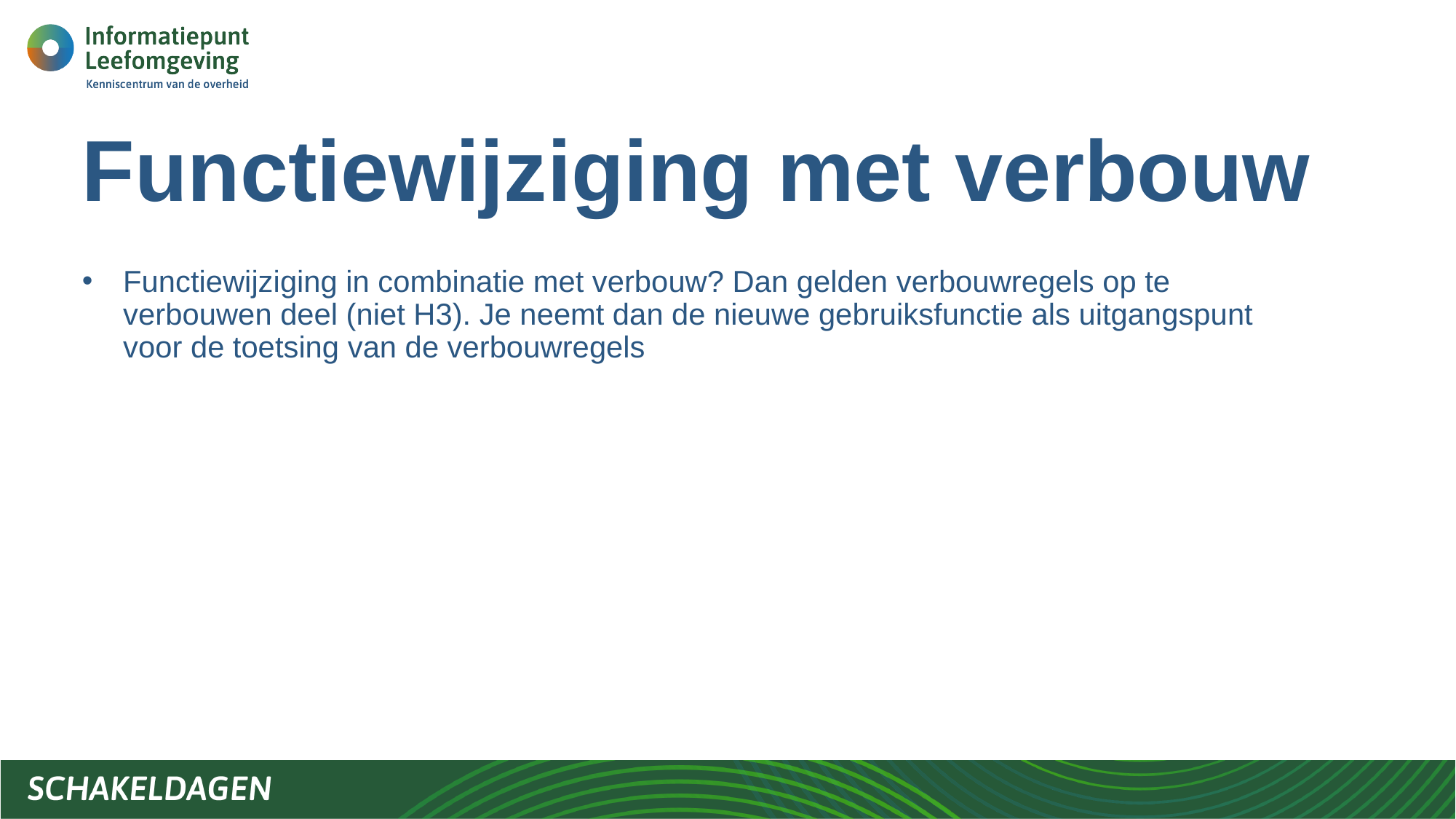

# Functiewijziging met verbouw
Functiewijziging in combinatie met verbouw? Dan gelden verbouwregels op te verbouwen deel (niet H3). Je neemt dan de nieuwe gebruiksfunctie als uitgangspunt voor de toetsing van de verbouwregels